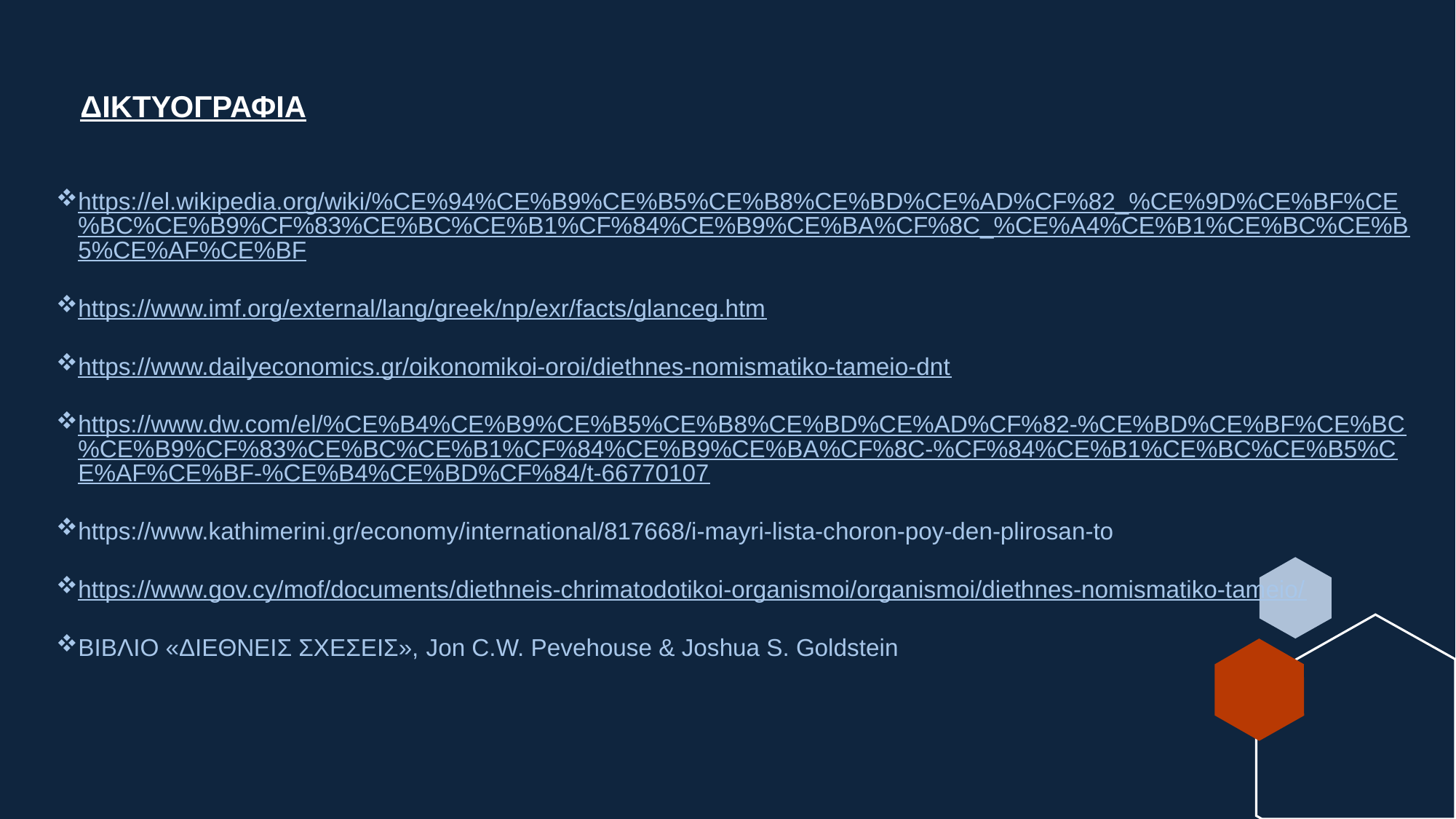

# ΔΙΚΤΥΟΓΡΑΦΙΑ
https://el.wikipedia.org/wiki/%CE%94%CE%B9%CE%B5%CE%B8%CE%BD%CE%AD%CF%82_%CE%9D%CE%BF%CE%BC%CE%B9%CF%83%CE%BC%CE%B1%CF%84%CE%B9%CE%BA%CF%8C_%CE%A4%CE%B1%CE%BC%CE%B5%CE%AF%CE%BF

https://www.imf.org/external/lang/greek/np/exr/facts/glanceg.htm

https://www.dailyeconomics.gr/oikonomikoi-oroi/diethnes-nomismatiko-tameio-dnt

https://www.dw.com/el/%CE%B4%CE%B9%CE%B5%CE%B8%CE%BD%CE%AD%CF%82-%CE%BD%CE%BF%CE%BC%CE%B9%CF%83%CE%BC%CE%B1%CF%84%CE%B9%CE%BA%CF%8C-%CF%84%CE%B1%CE%BC%CE%B5%CE%AF%CE%BF-%CE%B4%CE%BD%CF%84/t-66770107

https://www.kathimerini.gr/economy/international/817668/i-mayri-lista-choron-poy-den-plirosan-to

https://www.gov.cy/mof/documents/diethneis-chrimatodotikoi-organismoi/organismoi/diethnes-nomismatiko-tameio/

ΒΙΒΛΙΟ «ΔΙΕΘΝΕΙΣ ΣΧΕΣΕΙΣ», Jon C.W. Pevehouse & Joshua S. Goldstein